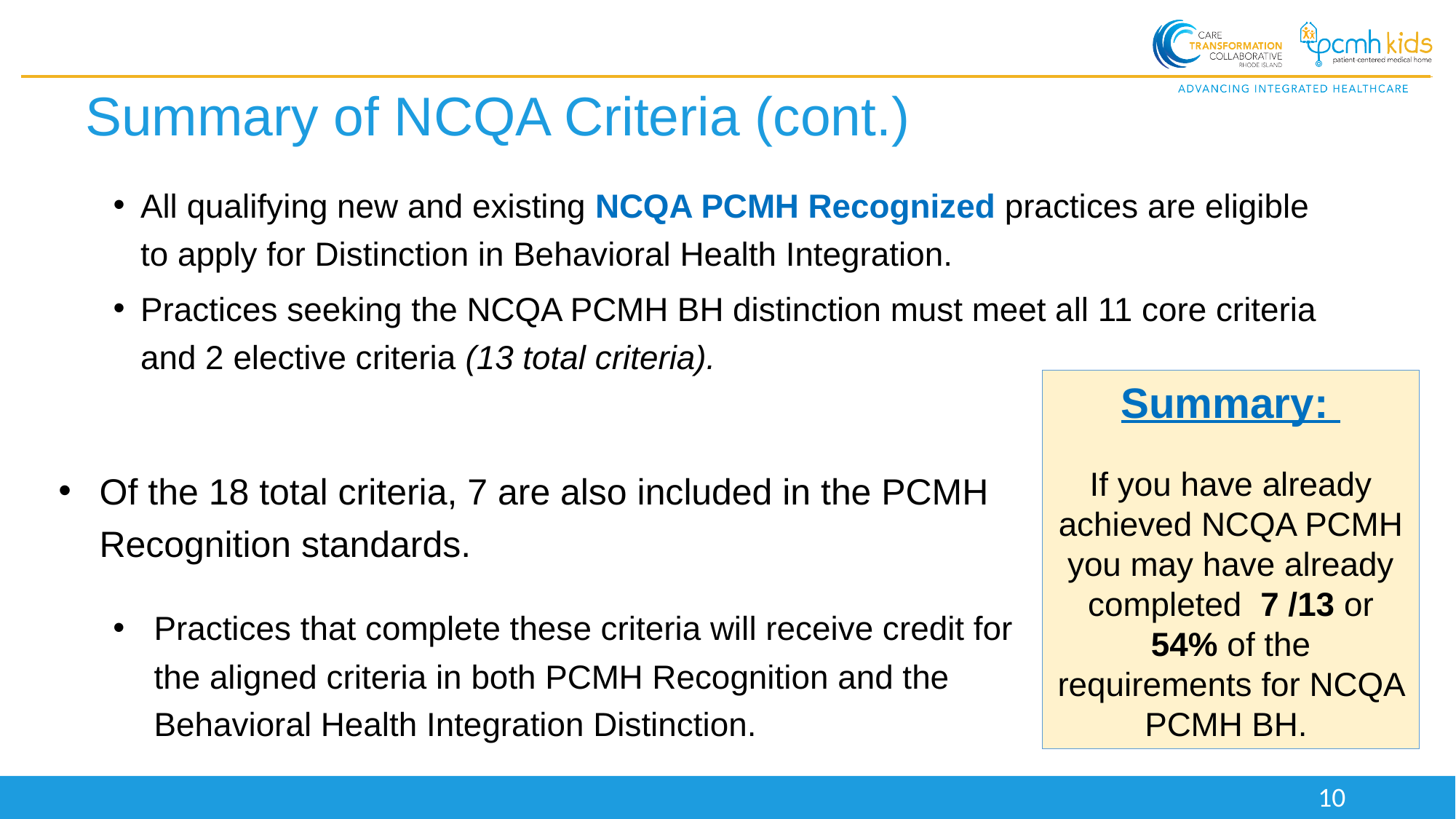

# Summary of NCQA Criteria (cont.)
All qualifying new and existing NCQA PCMH Recognized practices are eligible to apply for Distinction in Behavioral Health Integration.
Practices seeking the NCQA PCMH BH distinction must meet all 11 core criteria and 2 elective criteria (13 total criteria).
Summary:

If you have already achieved NCQA PCMH you may have already completed  7 /13 or 54% of the requirements for NCQA PCMH BH.
Of the 18 total criteria, 7 are also included in the PCMH Recognition standards.

Practices that complete these criteria will receive credit for the aligned criteria in both PCMH Recognition and the Behavioral Health Integration Distinction.

10